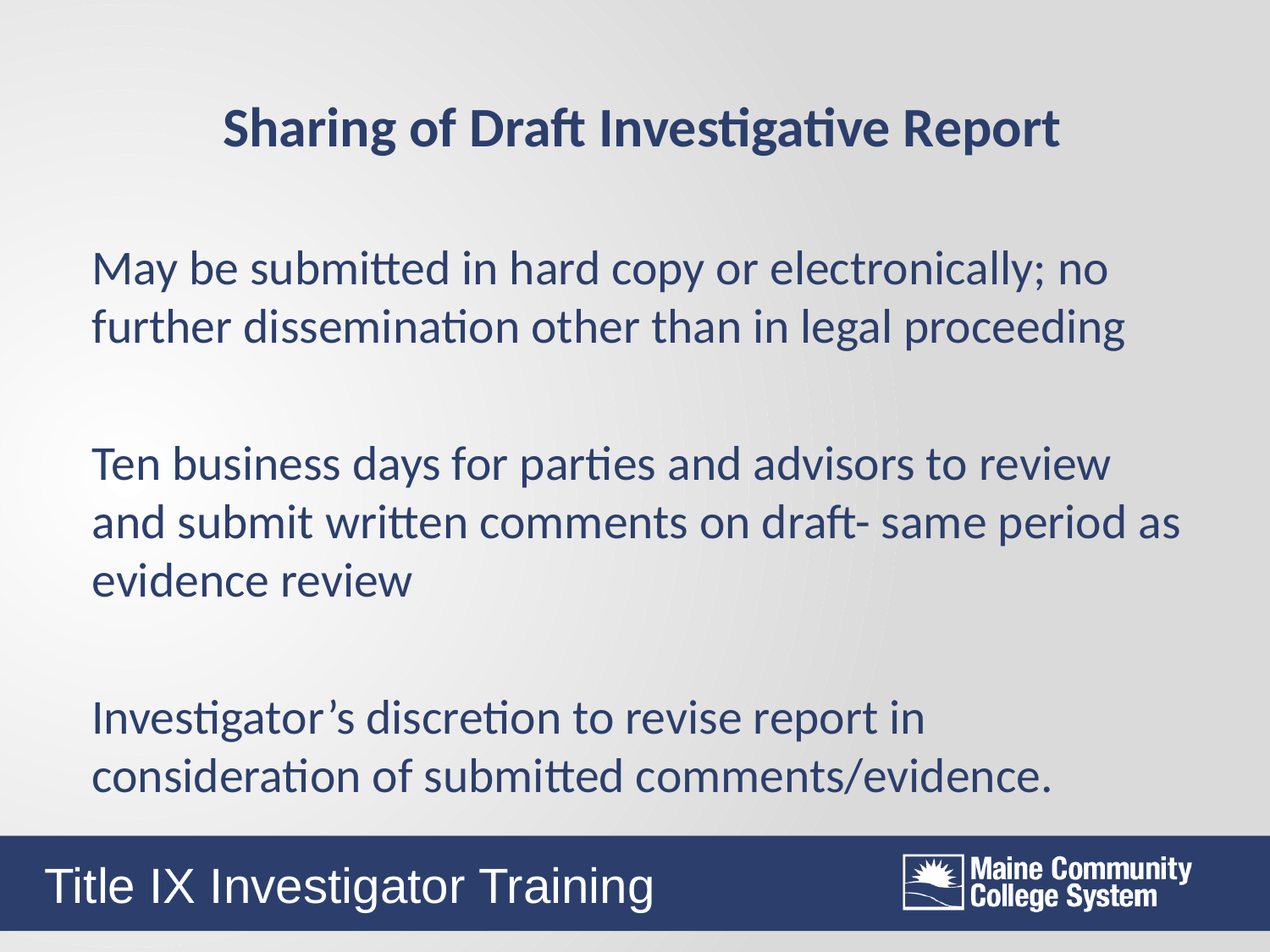

Sharing of Draft Investigative Report

May be submitted in hard copy or electronically; no further dissemination other than in legal proceeding

Ten business days for parties and advisors to review and submit written comments on draft- same period as evidence review

Investigator’s discretion to revise report in consideration of submitted comments/evidence.

Title IX Investigator Training